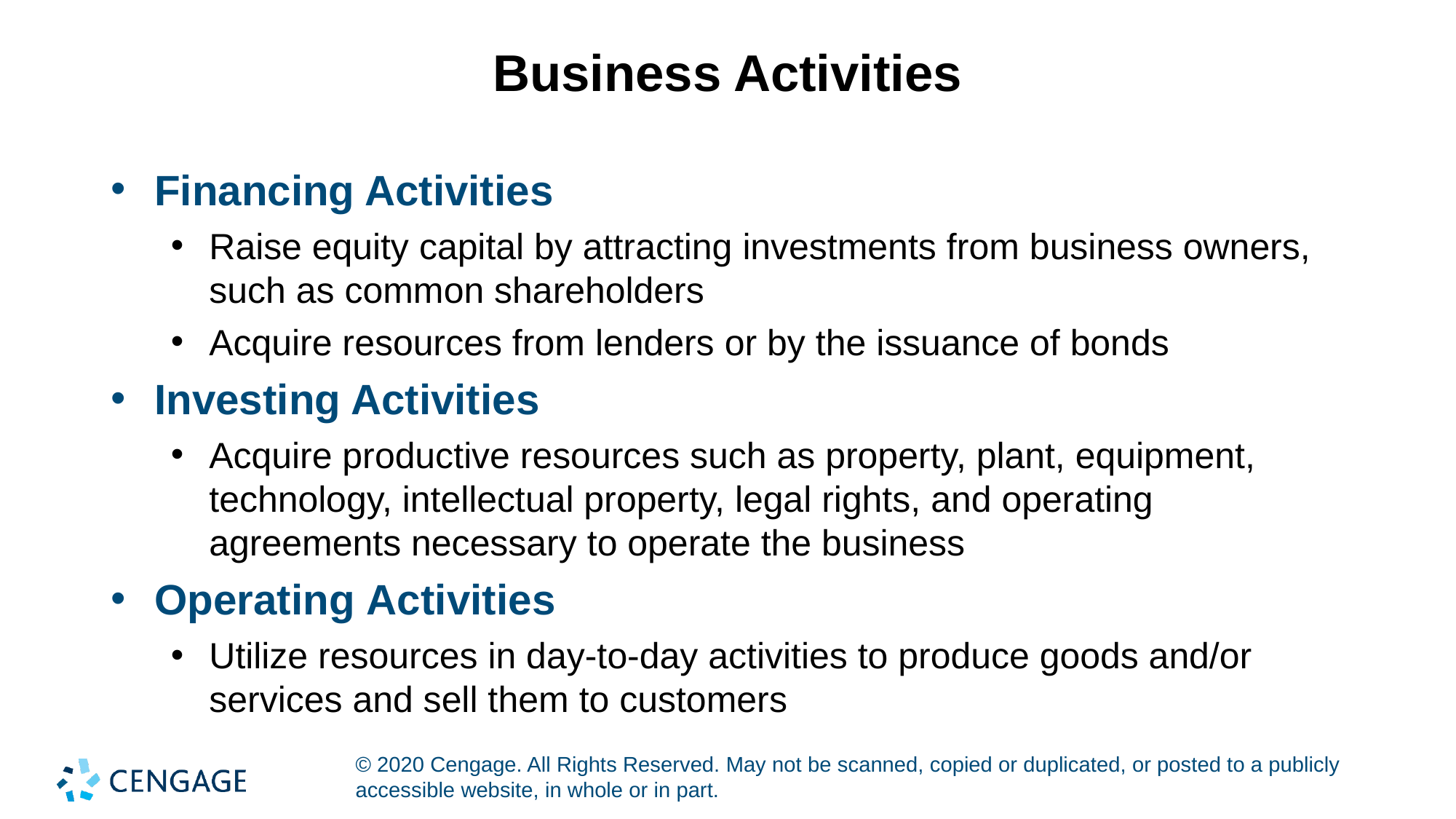

# Business Activities
Financing Activities
Raise equity capital by attracting investments from business owners, such as common shareholders
Acquire resources from lenders or by the issuance of bonds
Investing Activities
Acquire productive resources such as property, plant, equipment, technology, intellectual property, legal rights, and operating agreements necessary to operate the business
Operating Activities
Utilize resources in day-to-day activities to produce goods and/or services and sell them to customers